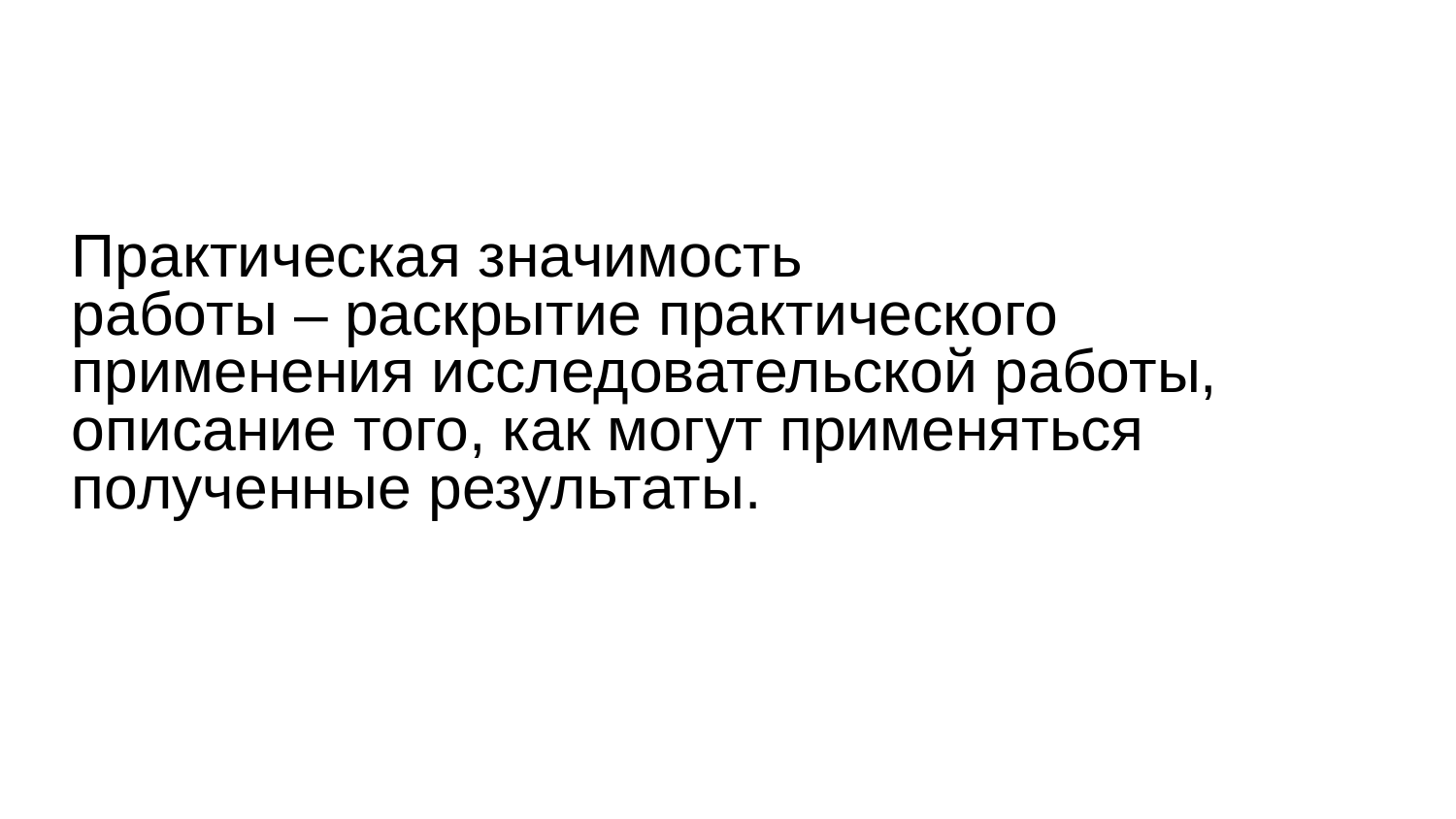

Практическая значимость 				работы – раскрытие практического применения исследовательской работы, описание того, как могут применяться полученные результаты.